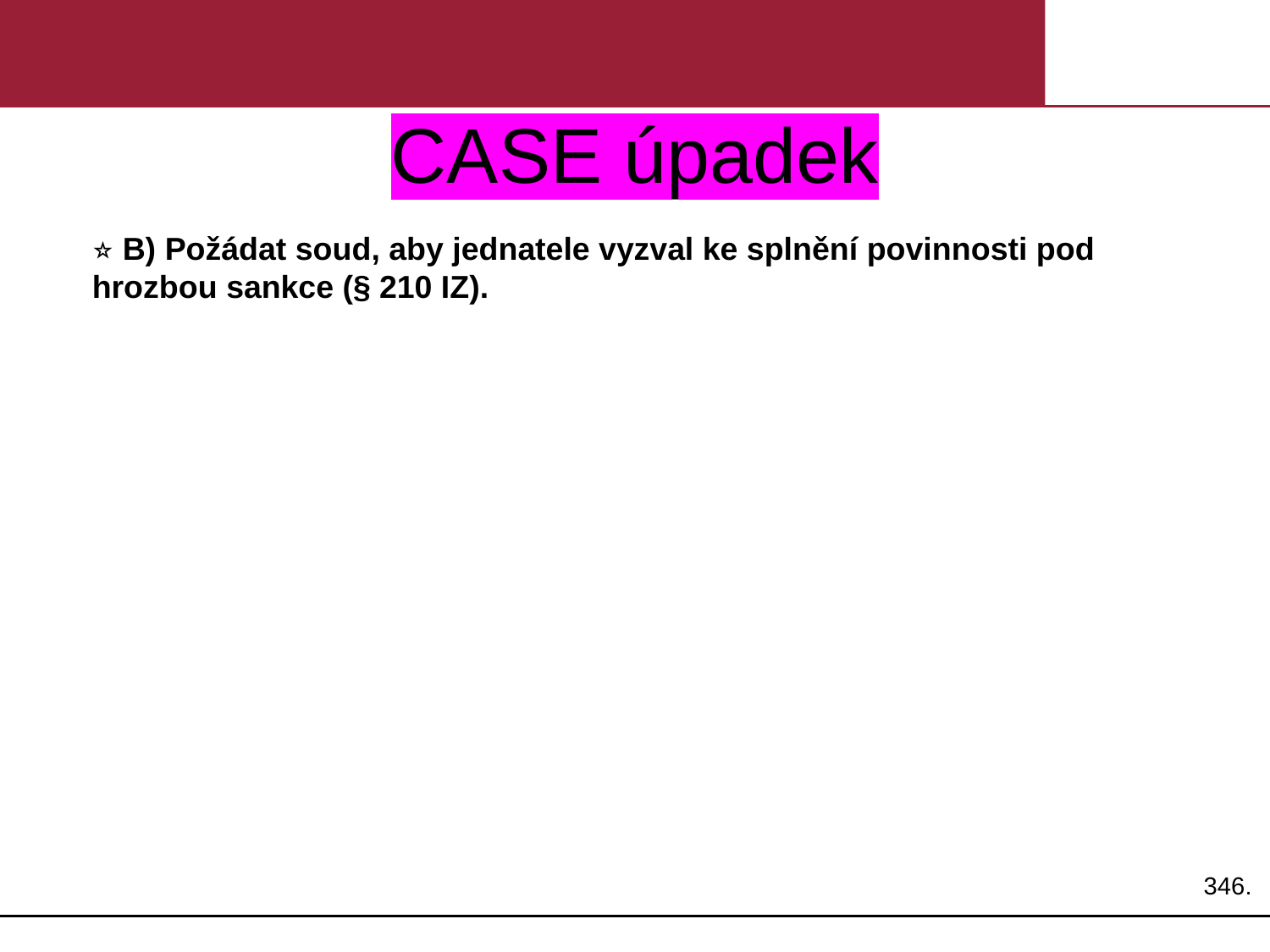

# CASE úpadek

⭐ B) Požádat soud, aby jednatele vyzval ke splnění povinnosti pod hrozbou sankce (§ 210 IZ).
346.